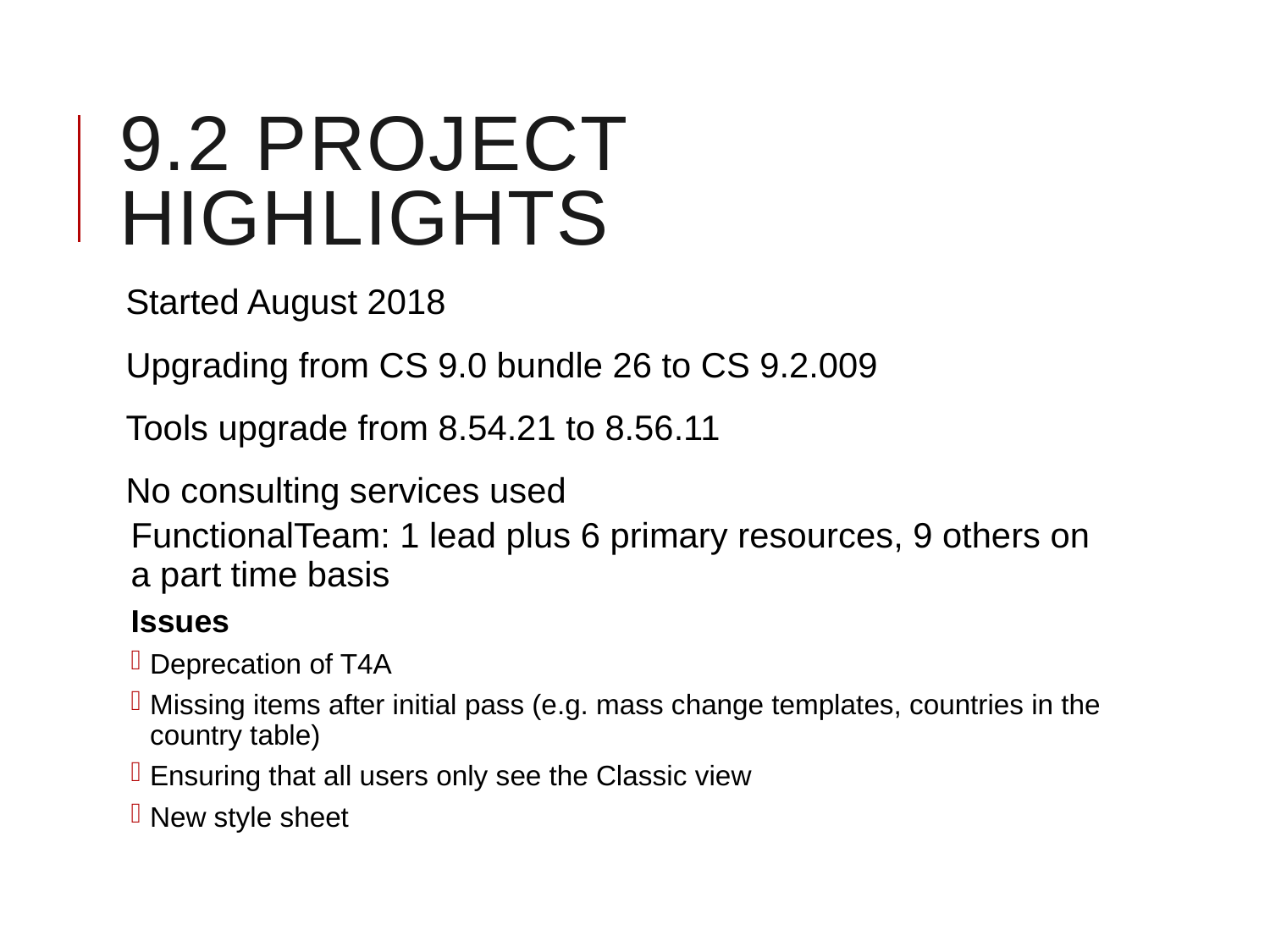

# 9.2 Project Highlights
Started August 2018
Upgrading from CS 9.0 bundle 26 to CS 9.2.009
Tools upgrade from 8.54.21 to 8.56.11
No consulting services used
FunctionalTeam: 1 lead plus 6 primary resources, 9 others on a part time basis
Issues
Deprecation of T4A
Missing items after initial pass (e.g. mass change templates, countries in the country table)
Ensuring that all users only see the Classic view
New style sheet